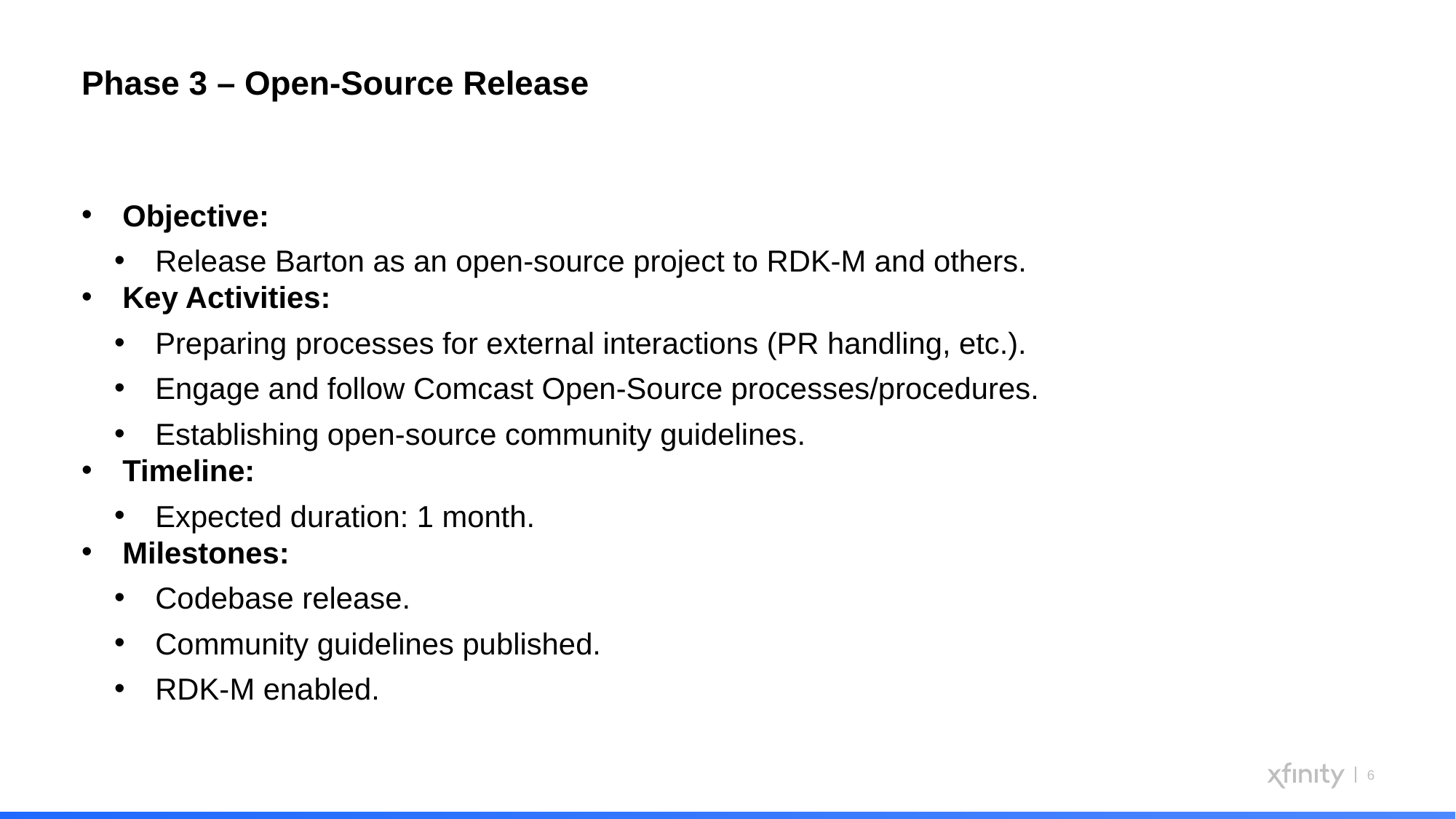

# Phase 3 – Open-Source Release
Objective:
Release Barton as an open-source project to RDK-M and others.
Key Activities:
Preparing processes for external interactions (PR handling, etc.).
Engage and follow Comcast Open-Source processes/procedures.
Establishing open-source community guidelines.
Timeline:
Expected duration: 1 month.
Milestones:
Codebase release.
Community guidelines published.
RDK-M enabled.